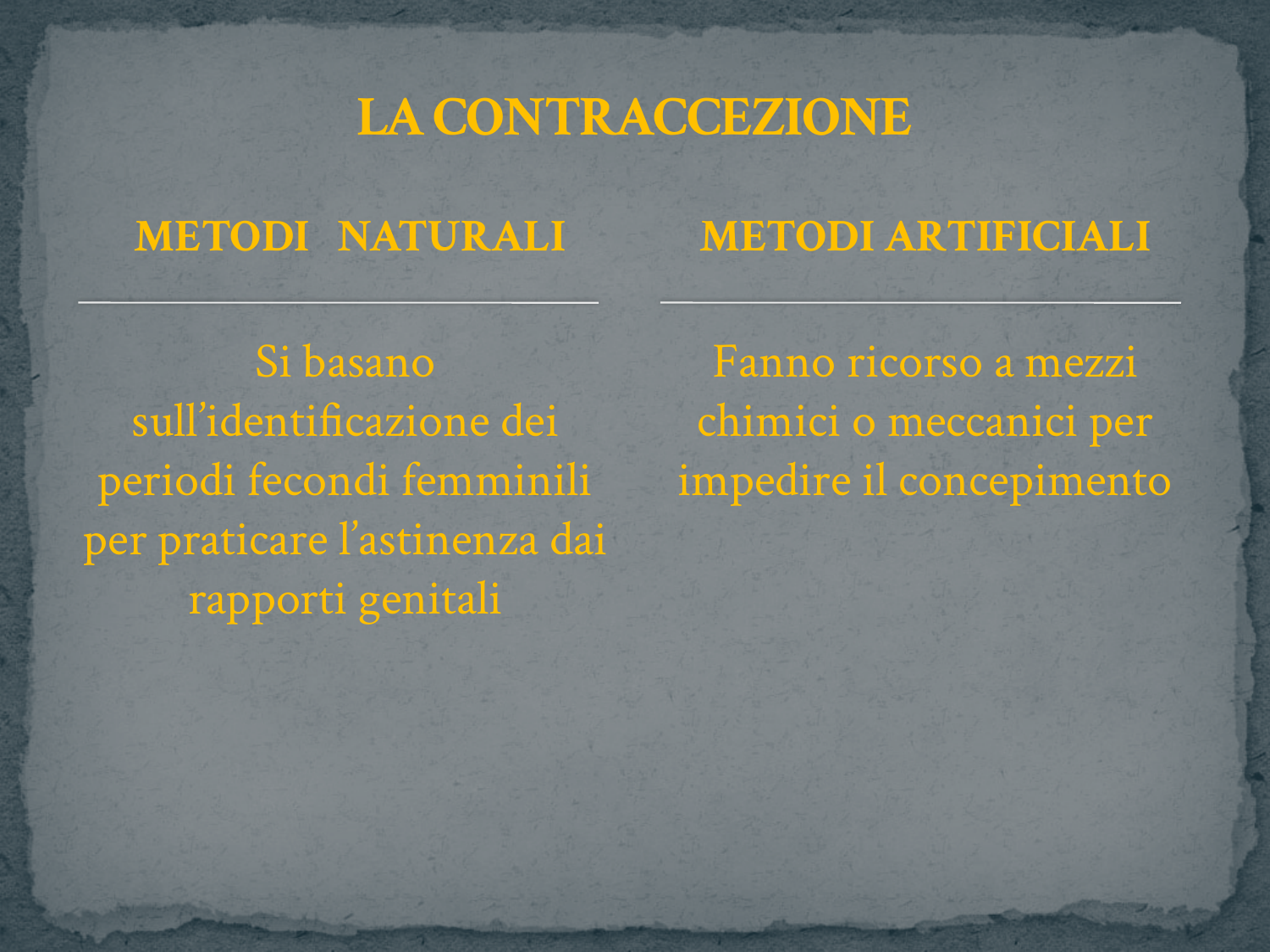

# LA CONTRACCEZIONE
METODI   NATURALI
METODI ARTIFICIALI

Si basano sull’identificazione dei periodi fecondi femminili per praticare l’astinenza dai rapporti genitali

Fanno ricorso a mezzi chimici o meccanici per impedire il concepimento